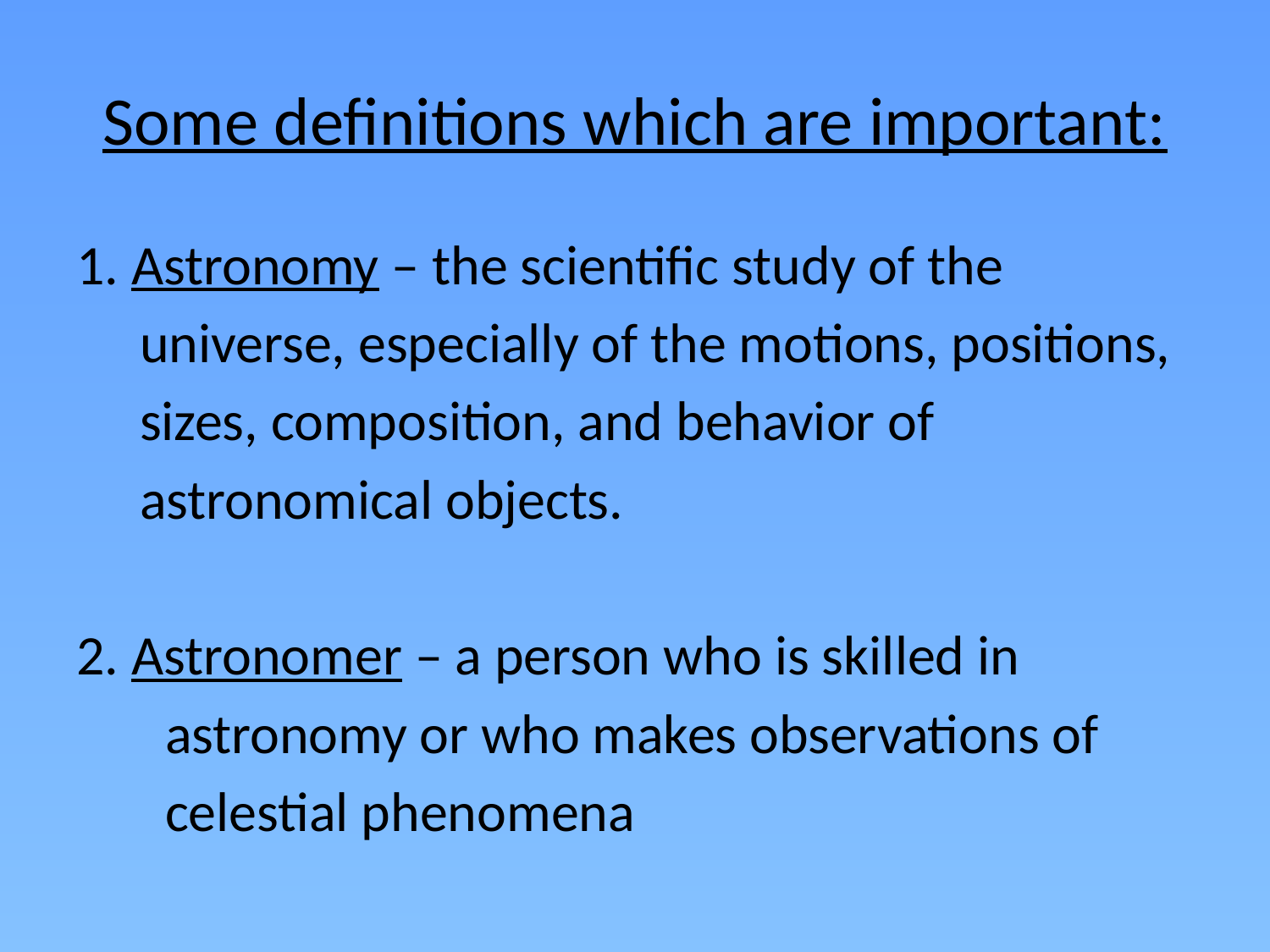

# Some definitions which are important:
1. Astronomy – the scientific study of the
     universe, especially of the motions, positions,
     sizes, composition, and behavior of
     astronomical objects.

2. Astronomer – a person who is skilled in
       astronomy or who makes observations of
       celestial phenomena